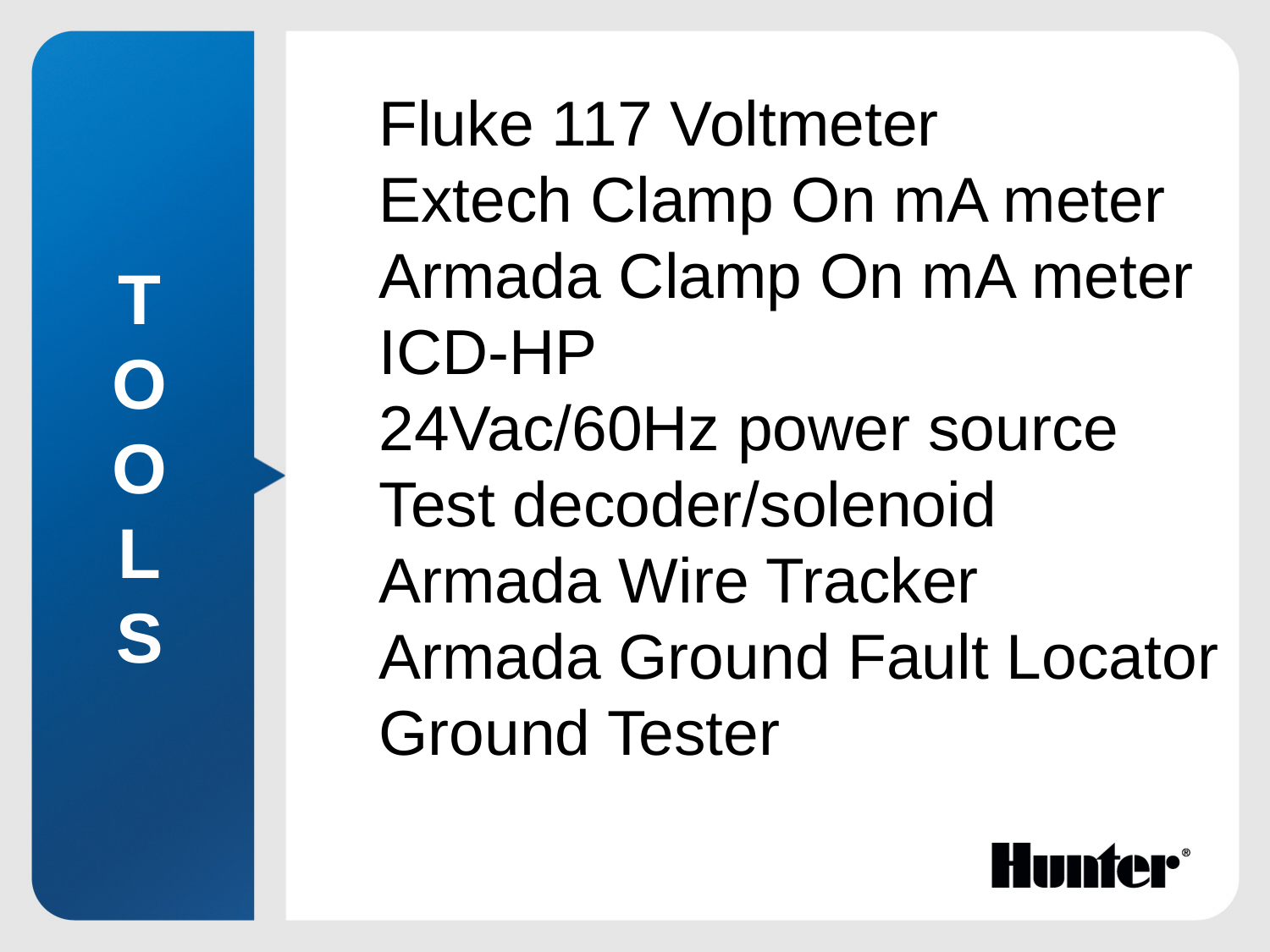

Fluke 117 Voltmeter
Extech Clamp On mA meter
Armada Clamp On mA meter
ICD-HP
24Vac/60Hz power source
Test decoder/solenoid
Armada Wire Tracker
Armada Ground Fault Locator
Ground Tester

T
O
O
L
S